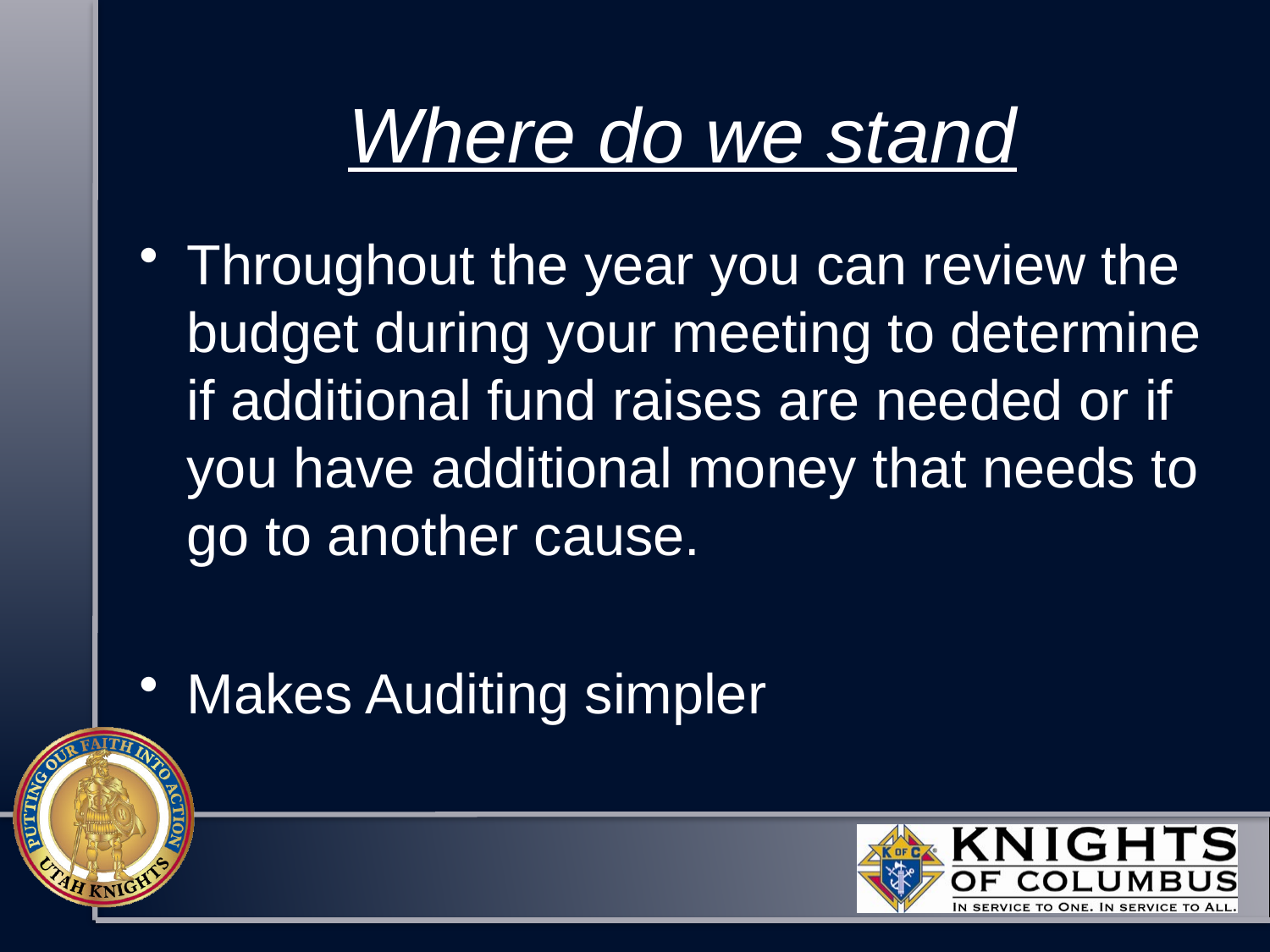

# Where do we stand
Throughout the year you can review the budget during your meeting to determine if additional fund raises are needed or if you have additional money that needs to go to another cause.

Makes Auditing simpler